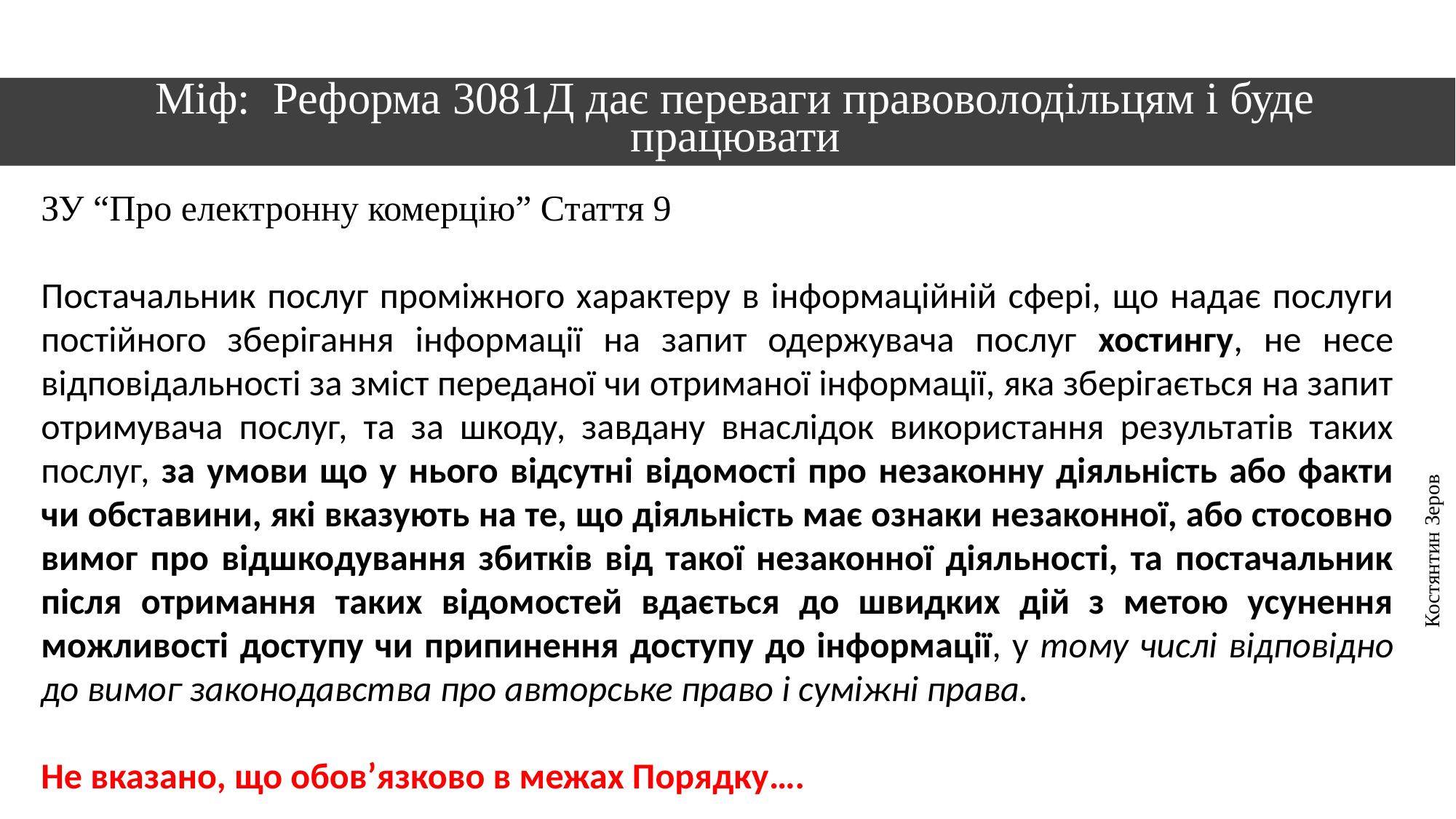

# Міф:  Реформа 3081Д дає переваги правоволодільцям і буде працювати

ЗУ “Про електронну комерцію” Стаття 9

Постачальник послуг проміжного характеру в інформаційній сфері, що надає послуги постійного зберігання інформації на запит одержувача послуг хостингу, не несе відповідальності за зміст переданої чи отриманої інформації, яка зберігається на запит отримувача послуг, та за шкоду, завдану внаслідок використання результатів таких послуг, за умови що у нього відсутні відомості про незаконну діяльність або факти чи обставини, які вказують на те, що діяльність має ознаки незаконної, або стосовно вимог про відшкодування збитків від такої незаконної діяльності, та постачальник після отримання таких відомостей вдається до швидких дій з метою усунення можливості доступу чи припинення доступу до інформації, у тому числі відповідно до вимог законодавства про авторське право і суміжні права.
Не вказано, що обов’язково в межах Порядку….
Костянтин Зеров